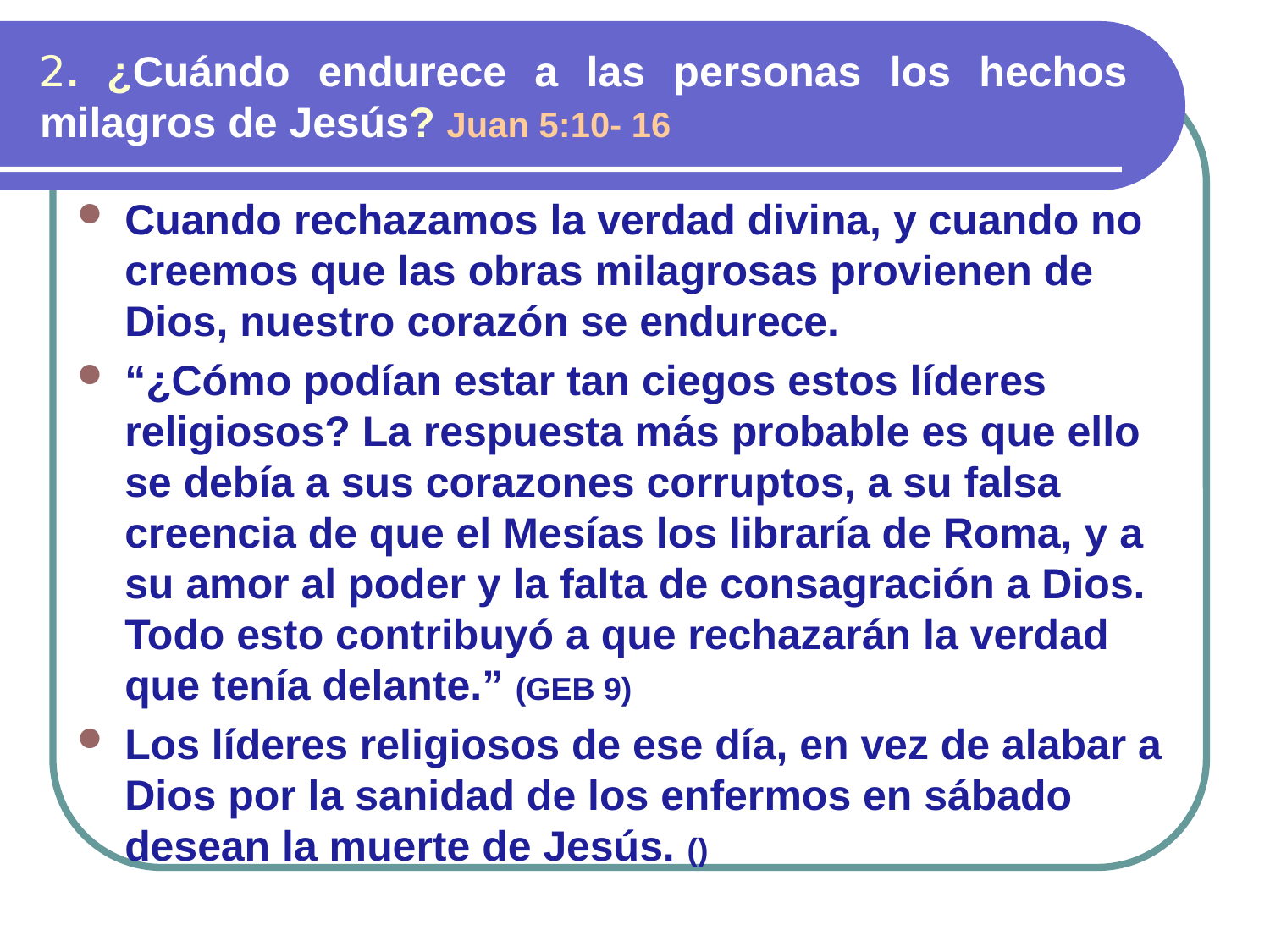

# 2. ¿Cuándo endurece a las personas los hechos milagros de Jesús? Juan 5:10- 16
Cuando rechazamos la verdad divina, y cuando no creemos que las obras milagrosas provienen de Dios, nuestro corazón se endurece.
“¿Cómo podían estar tan ciegos estos líderes religiosos? La respuesta más probable es que ello se debía a sus corazones corruptos, a su falsa  creencia de que el Mesías los libraría de Roma, y a su amor al poder y la falta de consagración a Dios. Todo esto contribuyó a que rechazarán la verdad que tenía delante.” (GEB 9)
Los líderes religiosos de ese día, en vez de alabar a Dios por la sanidad de los enfermos en sábado desean la muerte de Jesús. ()